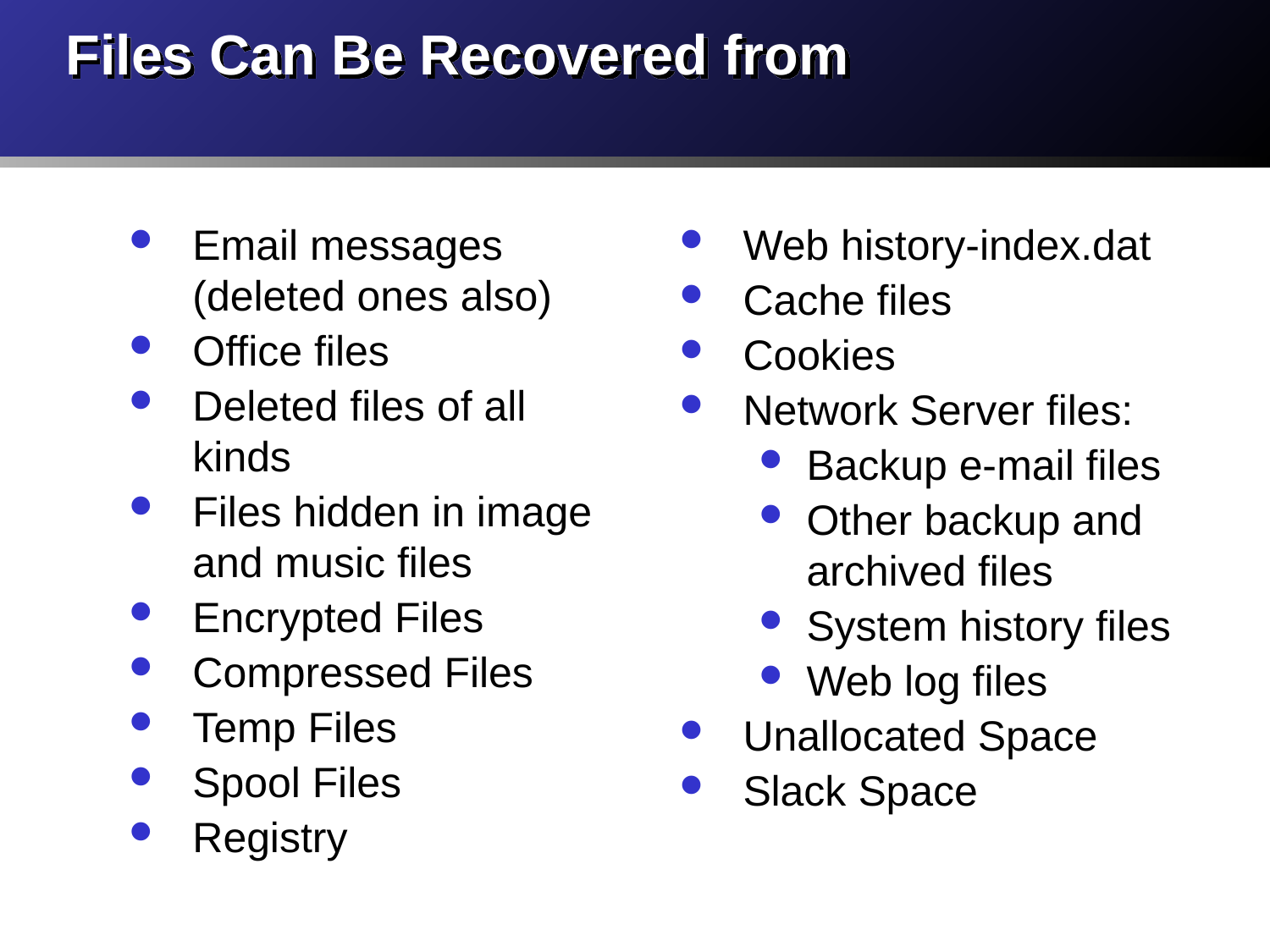

# Files Can Be Recovered from
Email messages (deleted ones also)
Office files
Deleted files of all kinds
Files hidden in image and music files
Encrypted Files
Compressed Files
Temp Files
Spool Files
Registry
Web history-index.dat
Cache files
Cookies
Network Server files:
Backup e-mail files
Other backup and archived files
System history files
Web log files
Unallocated Space
Slack Space